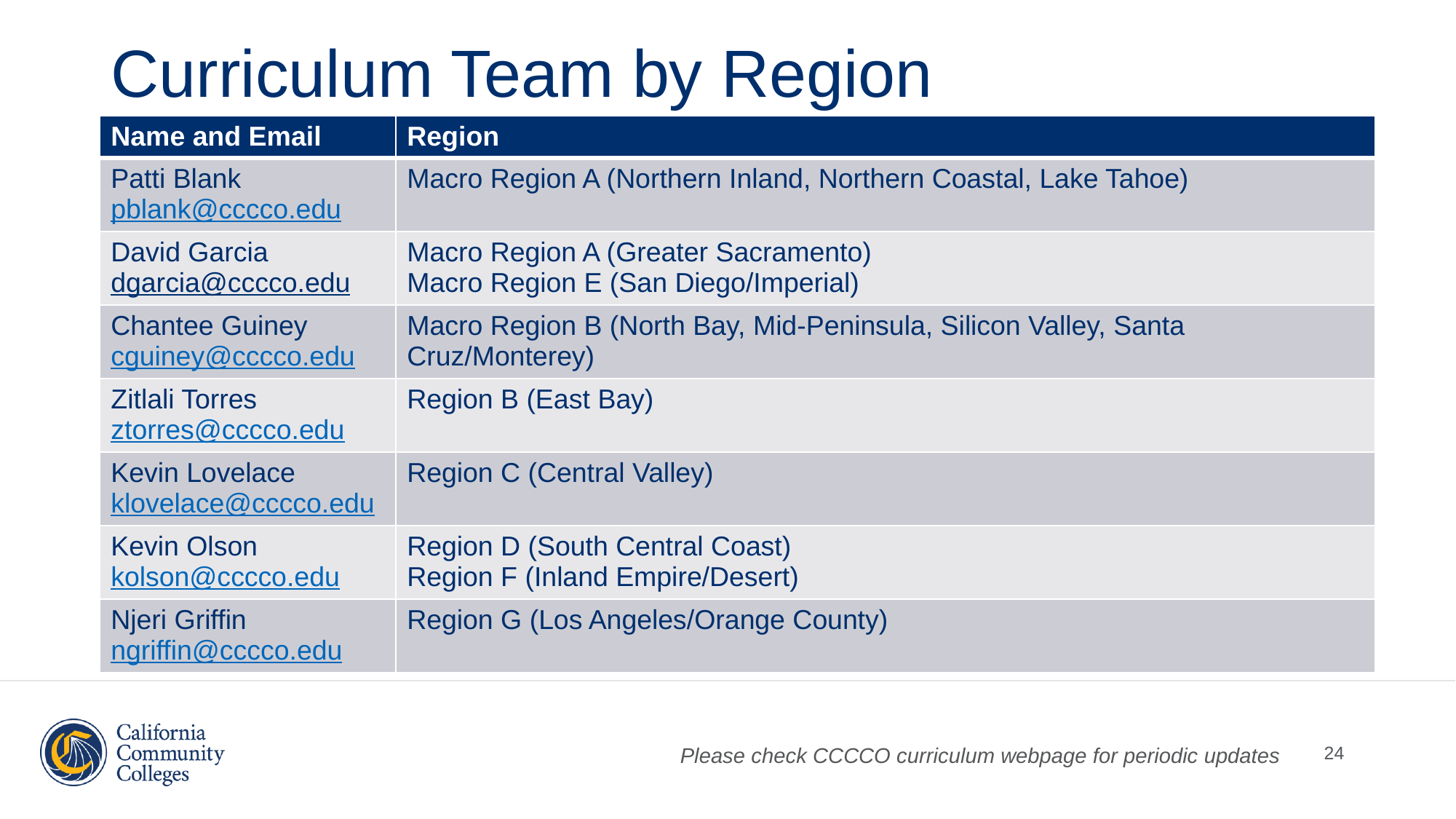

# Curriculum Team by Region
| Name and Email | Region |
| --- | --- |
| Patti Blank pblank@cccco.edu | Macro Region A (Northern Inland, Northern Coastal, Lake Tahoe) |
| David Garcia dgarcia@cccco.edu | Macro Region A (Greater Sacramento) Macro Region E (San Diego/Imperial) |
| Chantee Guiney cguiney@cccco.edu | Macro Region B (North Bay, Mid-Peninsula, Silicon Valley, Santa Cruz/Monterey) |
| Zitlali Torres ztorres@cccco.edu | Region B (East Bay) |
| Kevin Lovelace klovelace@cccco.edu | Region C (Central Valley) |
| Kevin Olson kolson@cccco.edu | Region D (South Central Coast) Region F (Inland Empire/Desert) |
| Njeri Griffin ngriffin@cccco.edu | Region G (Los Angeles/Orange County) |
24
Please check CCCCO curriculum webpage for periodic updates